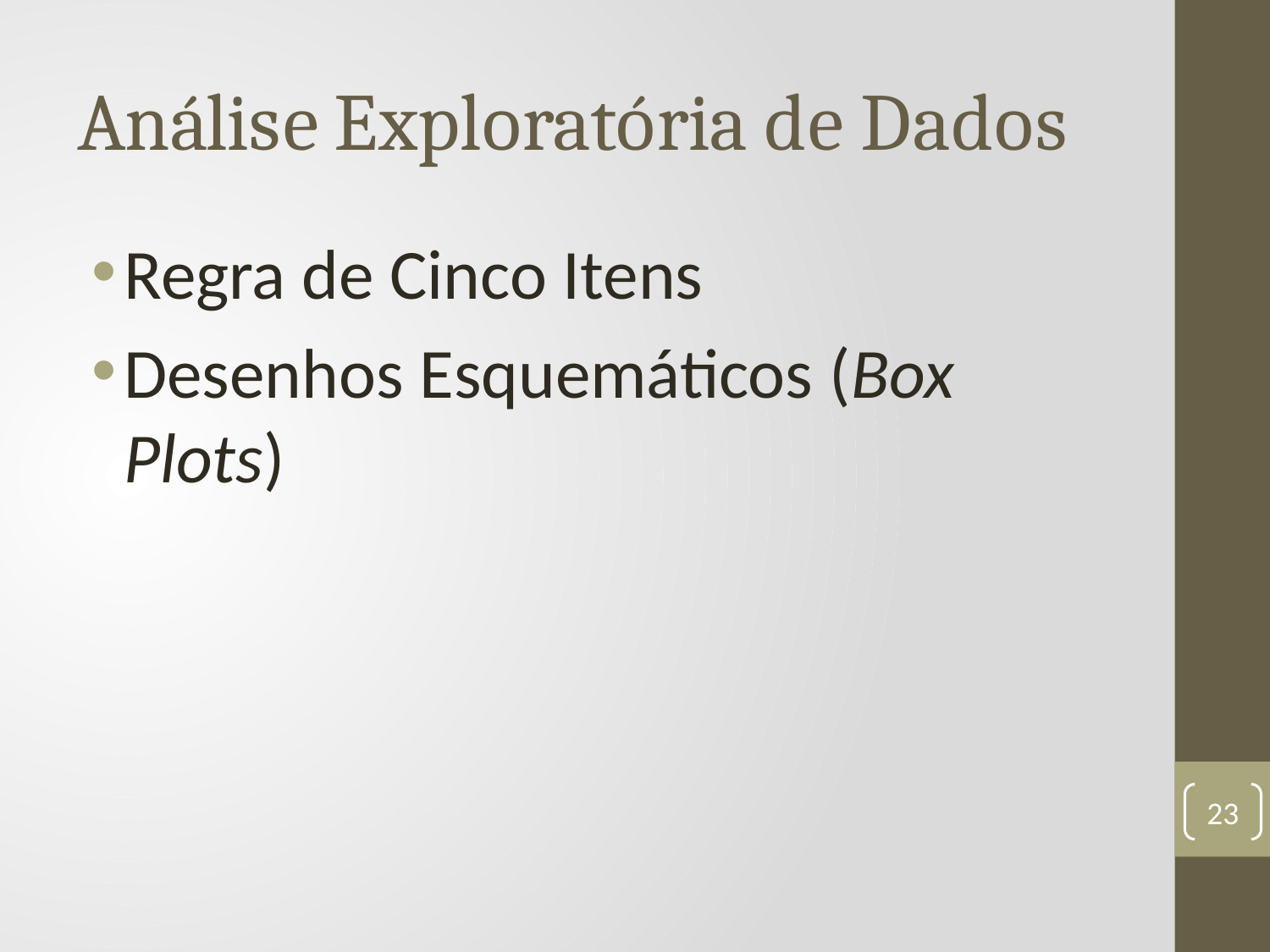

# Análise Exploratória de Dados
Regra de Cinco Itens
Desenhos Esquemáticos (Box Plots)
23